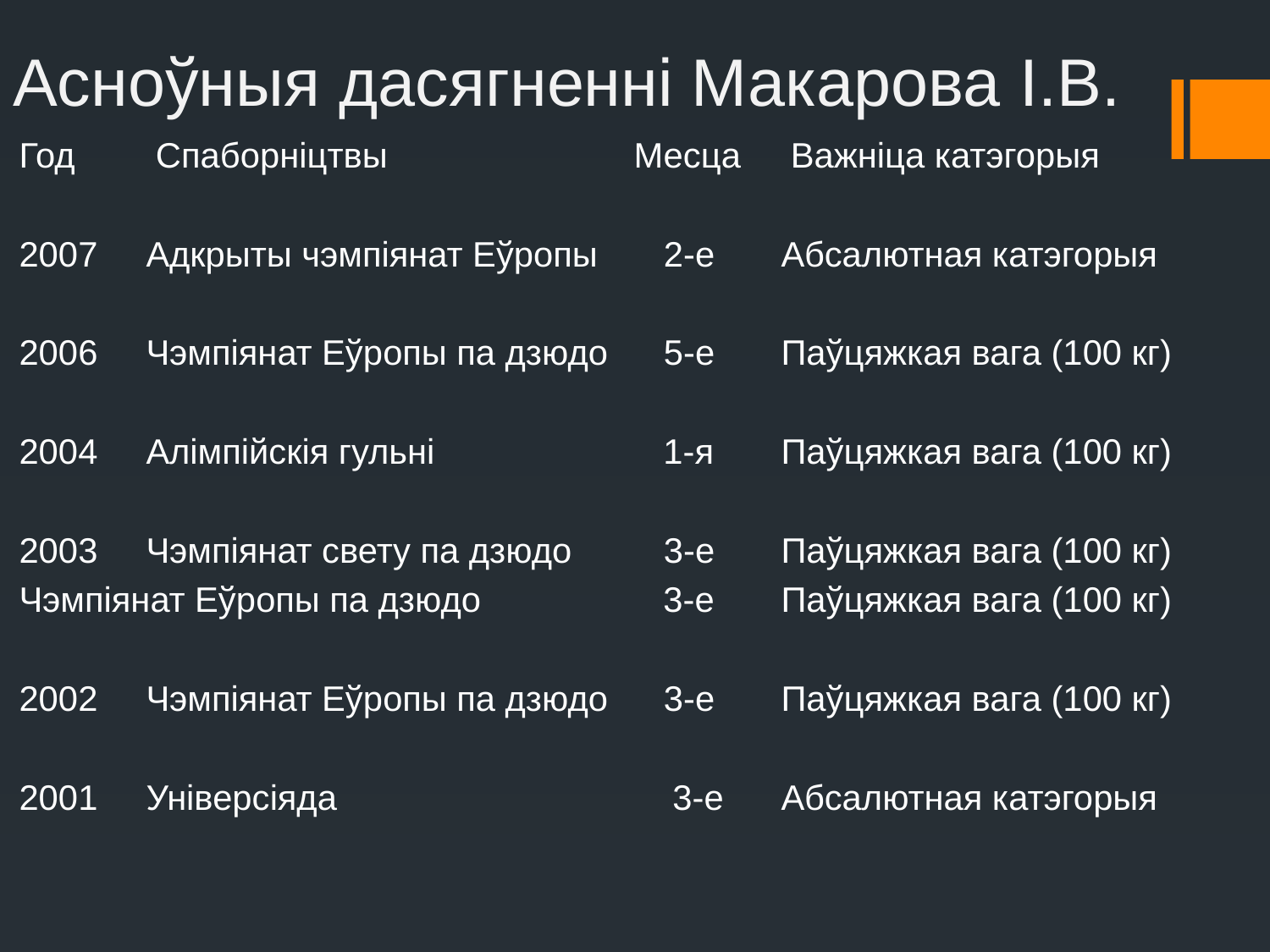

# Асноўныя дасягненні Макарова І.В.
Год	 Спаборніцтвы	                        Месца	 Важніца катэгорыя

2007	Адкрыты чэмпіянат Еўропы	 2-е	Абсалютная катэгорыя

2006	Чэмпіянат Еўропы па дзюдо	 5-е	Паўцяжкая вага (100 кг)

2004	Алімпійскія гульні	              1-я	Паўцяжкая вага (100 кг)

2003	Чэмпіянат свету па дзюдо	 3-е	Паўцяжкая вага (100 кг)
Чэмпіянат Еўропы па дзюдо	              3-е	Паўцяжкая вага (100 кг)

2002	Чэмпіянат Еўропы па дзюдо	 3-е	Паўцяжкая вага (100 кг)

2001	Універсіяда	                            3-е	Абсалютная катэгорыя